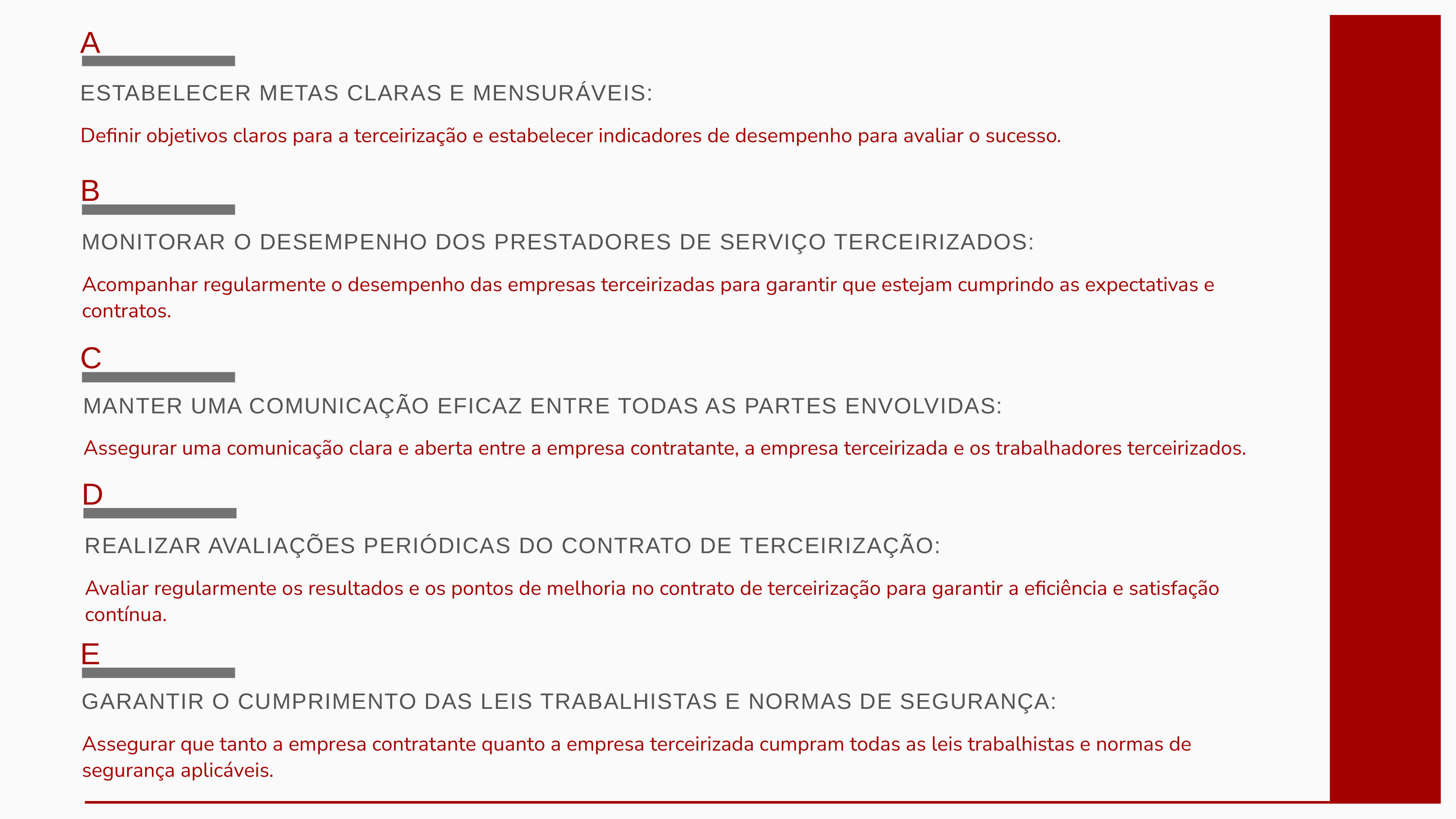

A

ESTABELECER METAS CLARAS E MENSURÁVEIS:
Definir objetivos claros para a terceirização e estabelecer indicadores de desempenho para avaliar o sucesso.
B

MONITORAR O DESEMPENHO DOS PRESTADORES DE SERVIÇO TERCEIRIZADOS:
Acompanhar regularmente o desempenho das empresas terceirizadas para garantir que estejam cumprindo as expectativas e contratos.
C

MANTER UMA COMUNICAÇÃO EFICAZ ENTRE TODAS AS PARTES ENVOLVIDAS:
Assegurar uma comunicação clara e aberta entre a empresa contratante, a empresa terceirizada e os trabalhadores terceirizados.
D

REALIZAR AVALIAÇÕES PERIÓDICAS DO CONTRATO DE TERCEIRIZAÇÃO:
Avaliar regularmente os resultados e os pontos de melhoria no contrato de terceirização para garantir a eficiência e satisfação contínua.
E

GARANTIR O CUMPRIMENTO DAS LEIS TRABALHISTAS E NORMAS DE SEGURANÇA:
Assegurar que tanto a empresa contratante quanto a empresa terceirizada cumpram todas as leis trabalhistas e normas de segurança aplicáveis.